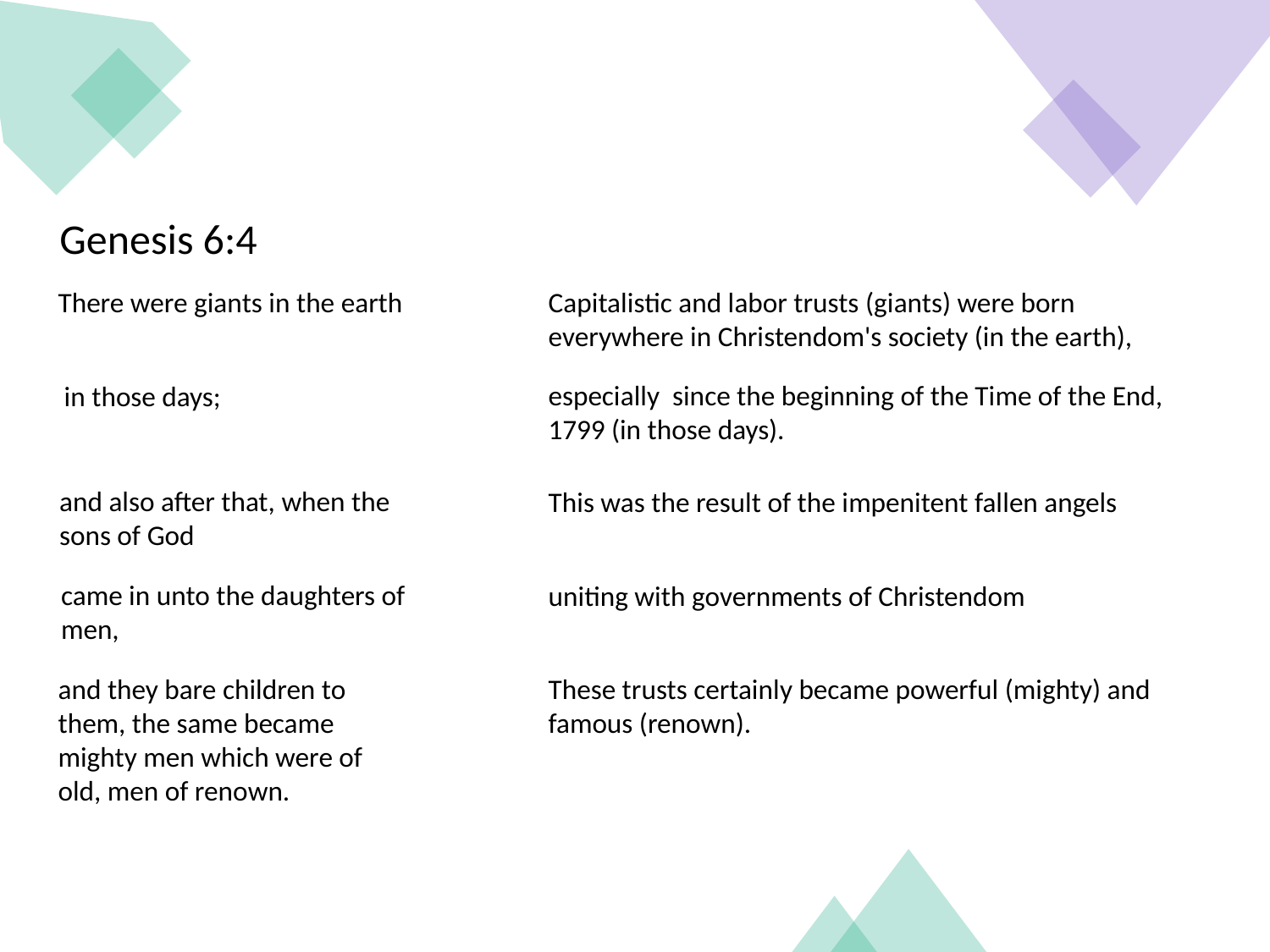

Genesis 6:4
Capitalistic and labor trusts (giants) were born everywhere in Christendom's society (in the earth),
There were giants in the earth
especially  since the beginning of the Time of the End, 1799 (in those days).
in those days;
and also after that, when the sons of God
This was the result of the impenitent fallen angels
came in unto the daughters of men,
uniting with governments of Christendom
These trusts certainly became powerful (mighty) and famous (renown).
and they bare children to them, the same became mighty men which were of old, men of renown.